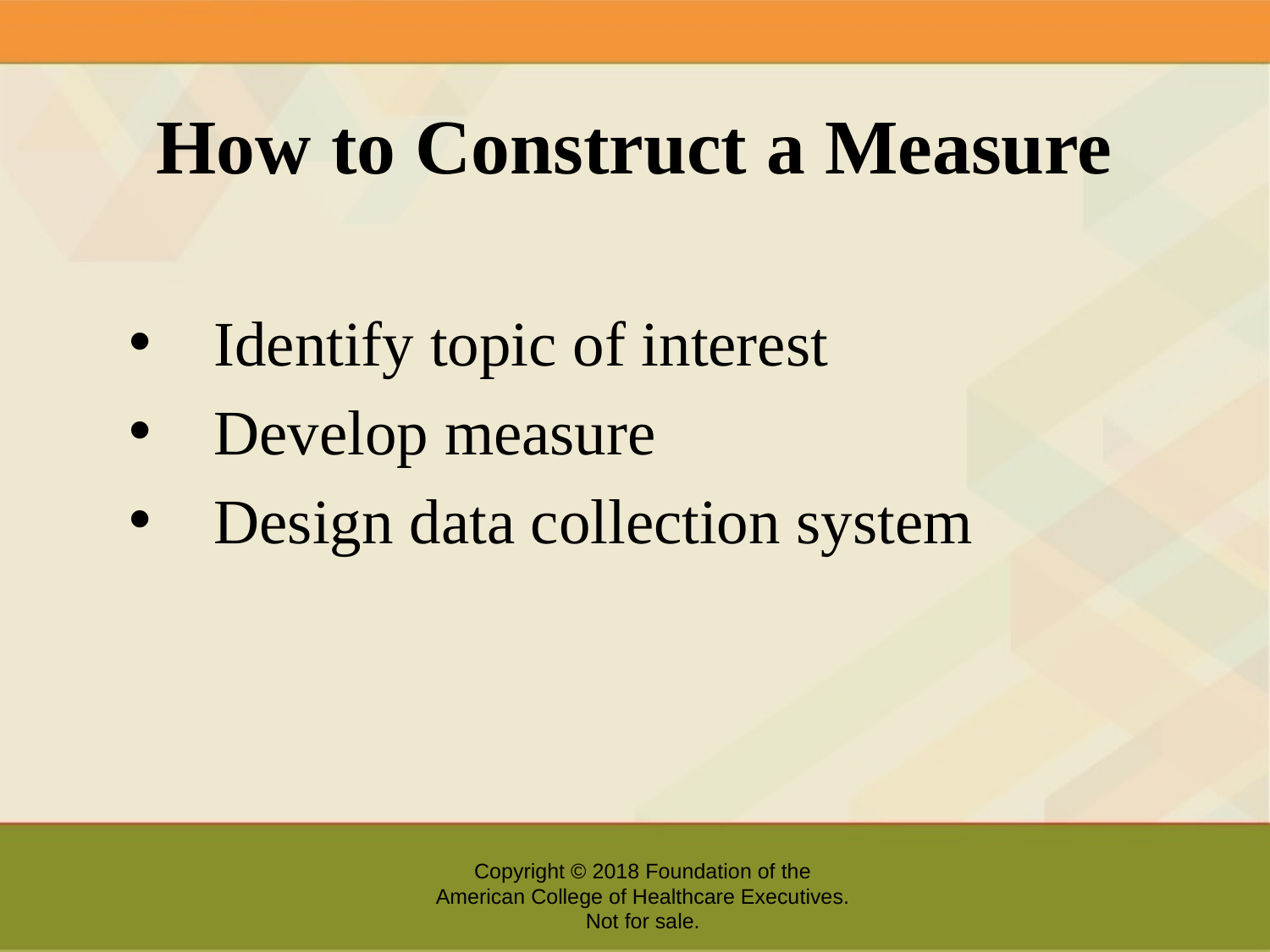

# How to Construct a Measure
Identify topic of interest
Develop measure
Design data collection system